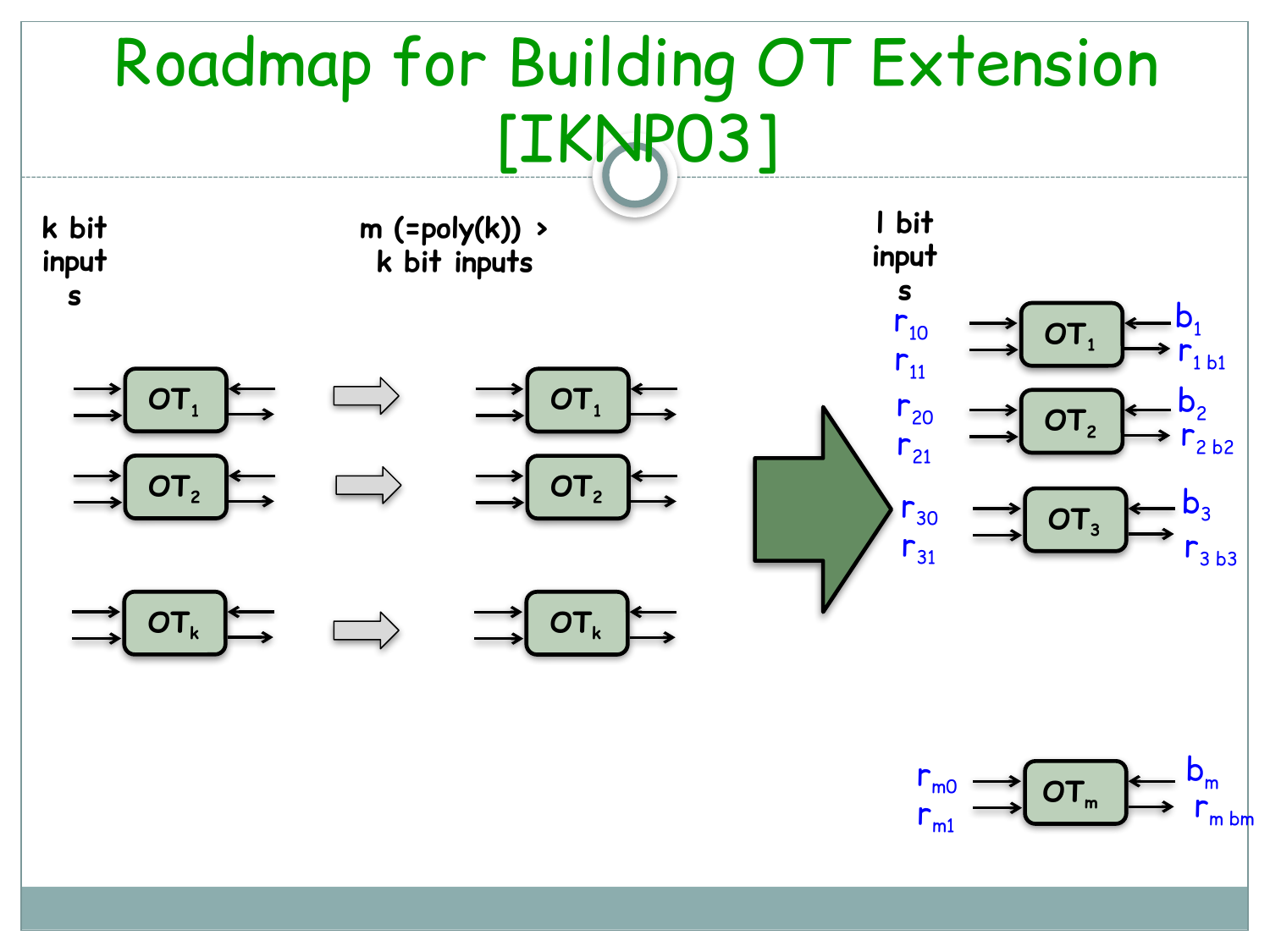

Roadmap for Building OT Extension [IKNP03]
l bit inputs
k bit inputs
m (=poly(k)) > k bit inputs
b1
r10

OT1
r1 b1
r11

OT1

OT1
b2

r20

OT2

r2 b2
r21

OT2

OT2

b3
r30

OT3
r31
r3 b3

OTk

OTk

bm
rm0

OTm
rm bm
rm1